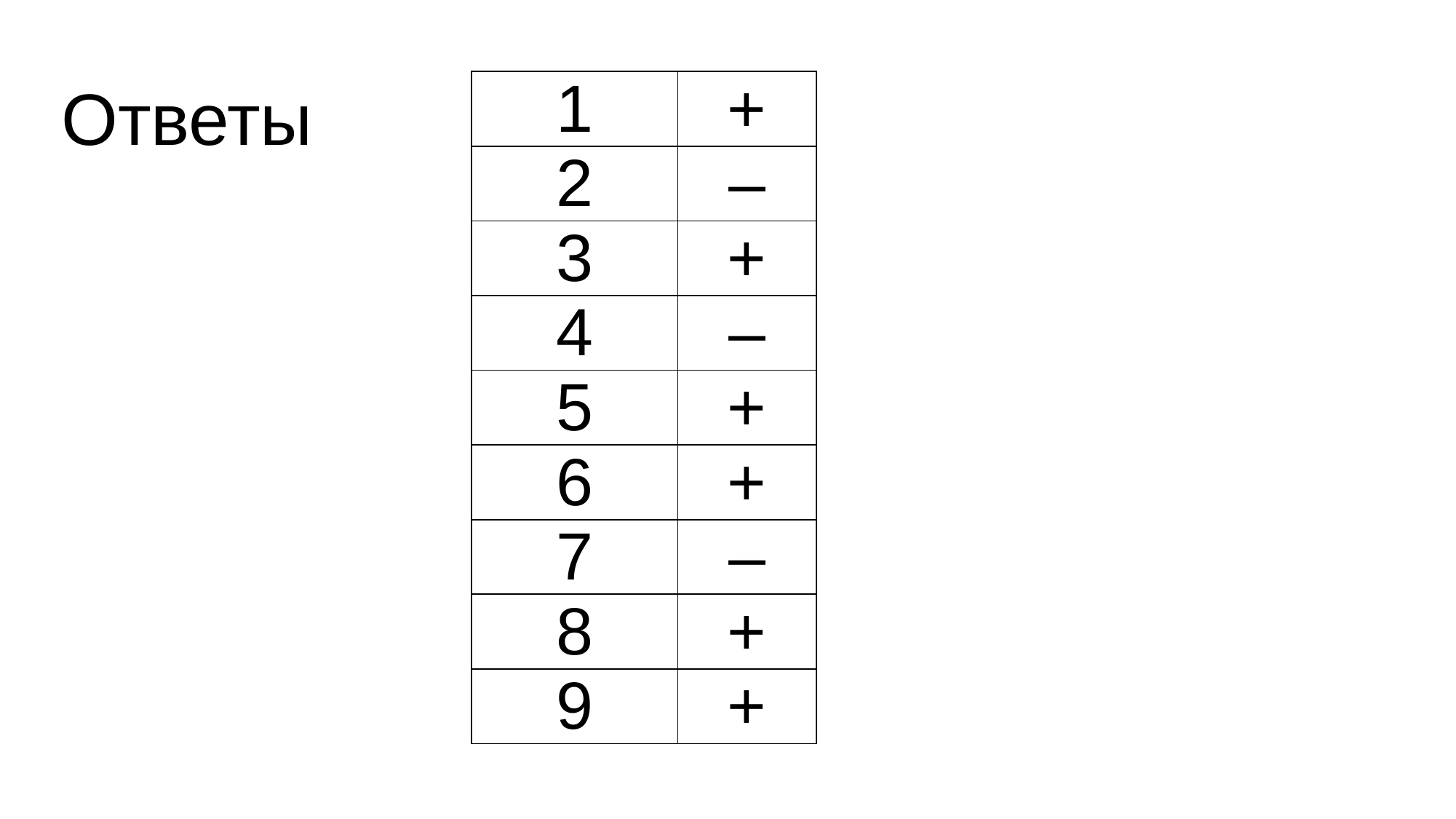

Ответы
| 1 | + |
| --- | --- |
| 2 | – |
| 3 | + |
| 4 | – |
| 5 | + |
| 6 | + |
| 7 | – |
| 8 | + |
| 9 | + |